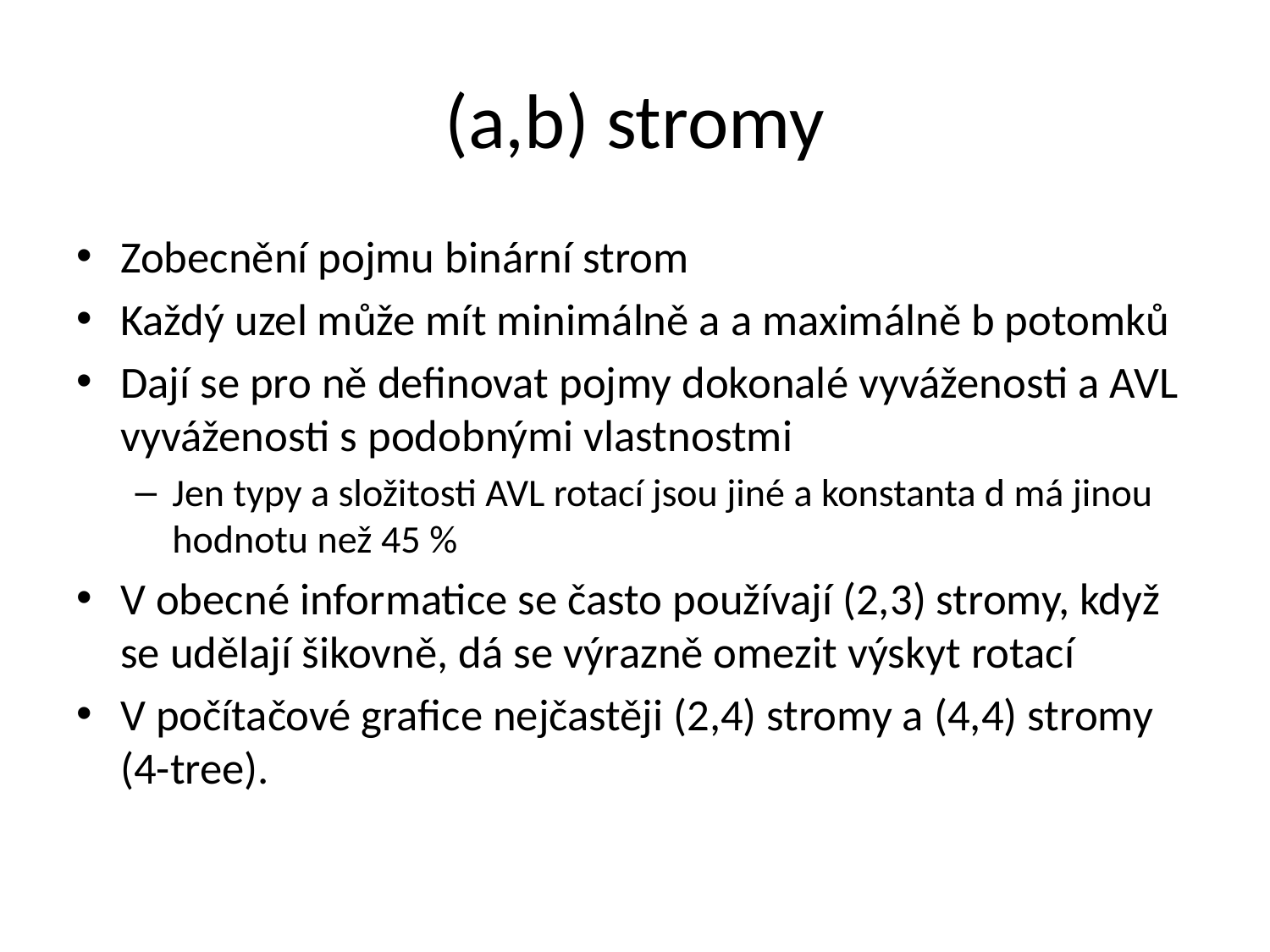

# (a,b) stromy
Zobecnění pojmu binární strom
Každý uzel může mít minimálně a a maximálně b potomků
Dají se pro ně definovat pojmy dokonalé vyváženosti a AVL vyváženosti s podobnými vlastnostmi
Jen typy a složitosti AVL rotací jsou jiné a konstanta d má jinou hodnotu než 45 %
V obecné informatice se často používají (2,3) stromy, když se udělají šikovně, dá se výrazně omezit výskyt rotací
V počítačové grafice nejčastěji (2,4) stromy a (4,4) stromy (4-tree).